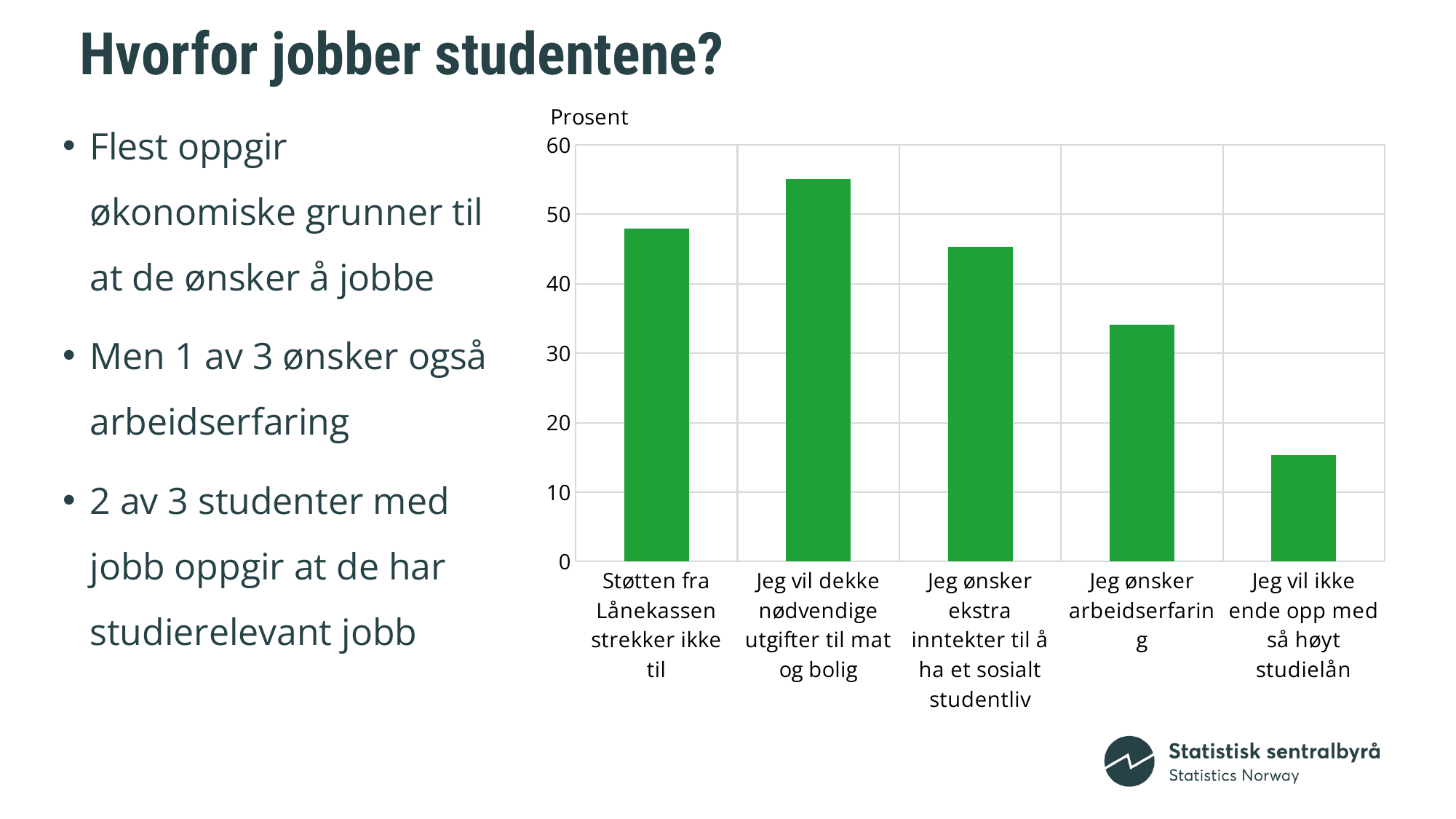

# Hvorfor jobber studentene?

### Chart

| Category | Heltidsstudenter |
|---|---|
| Støtten fra Lånekassen strekker ikke til | 47.9 |
| Jeg vil dekke nødvendige utgifter til mat og bolig | 55.1 |
| Jeg ønsker ekstra inntekter til å ha et sosialt studentliv | 45.3 |
| Jeg ønsker arbeidserfaring | 34.1 |
| Jeg vil ikke ende opp med så høyt studielån | 15.3 |
Flest oppgir økonomiske grunner til at de ønsker å jobbe
Men 1 av 3 ønsker også arbeidserfaring
2 av 3 studenter med jobb oppgir at de har studierelevant jobb